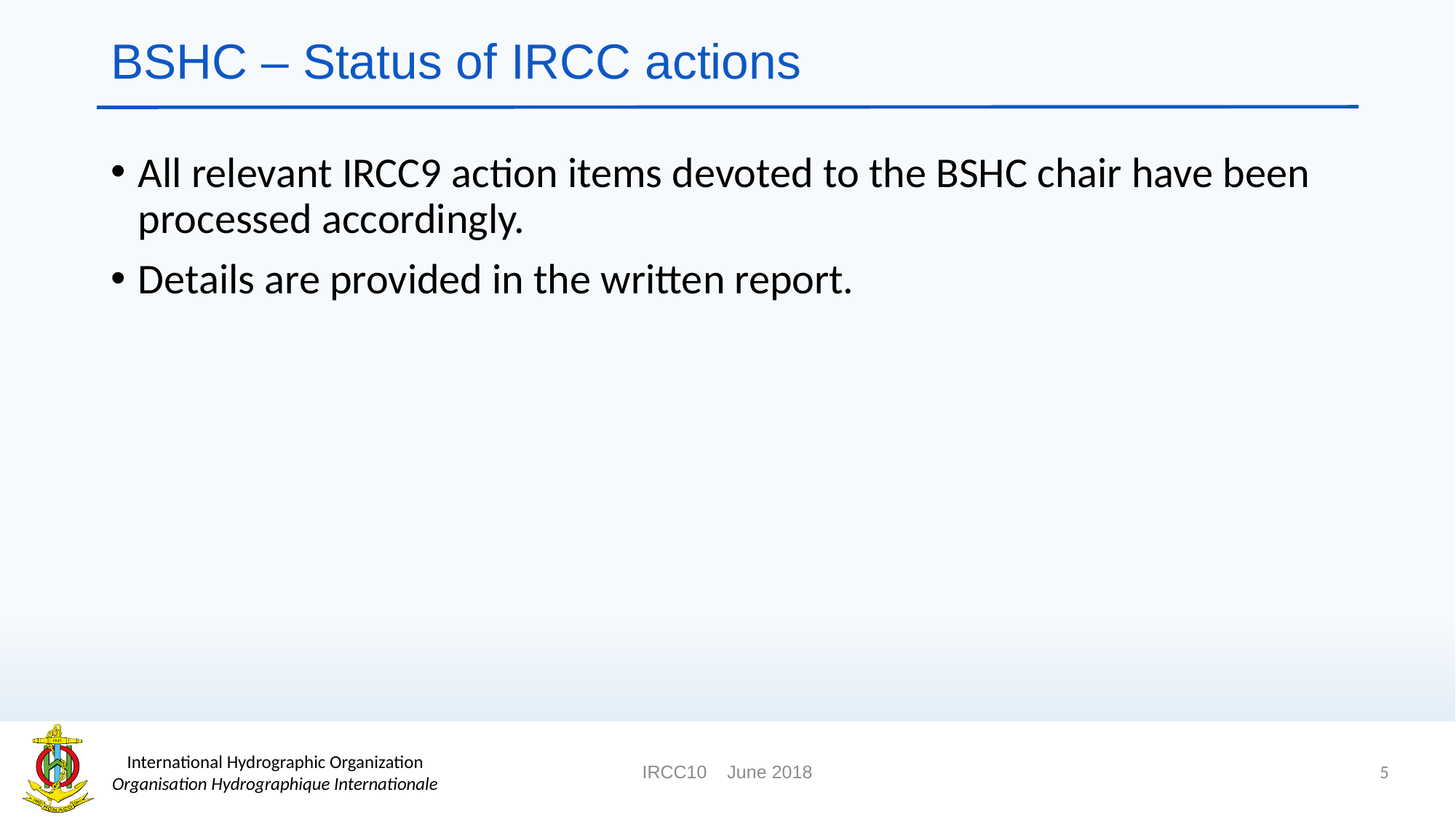

# BSHC – Status of IRCC actions
All relevant IRCC9 action items devoted to the BSHC chair have been processed accordingly.
Details are provided in the written report.
5
IRCC10    June 2018